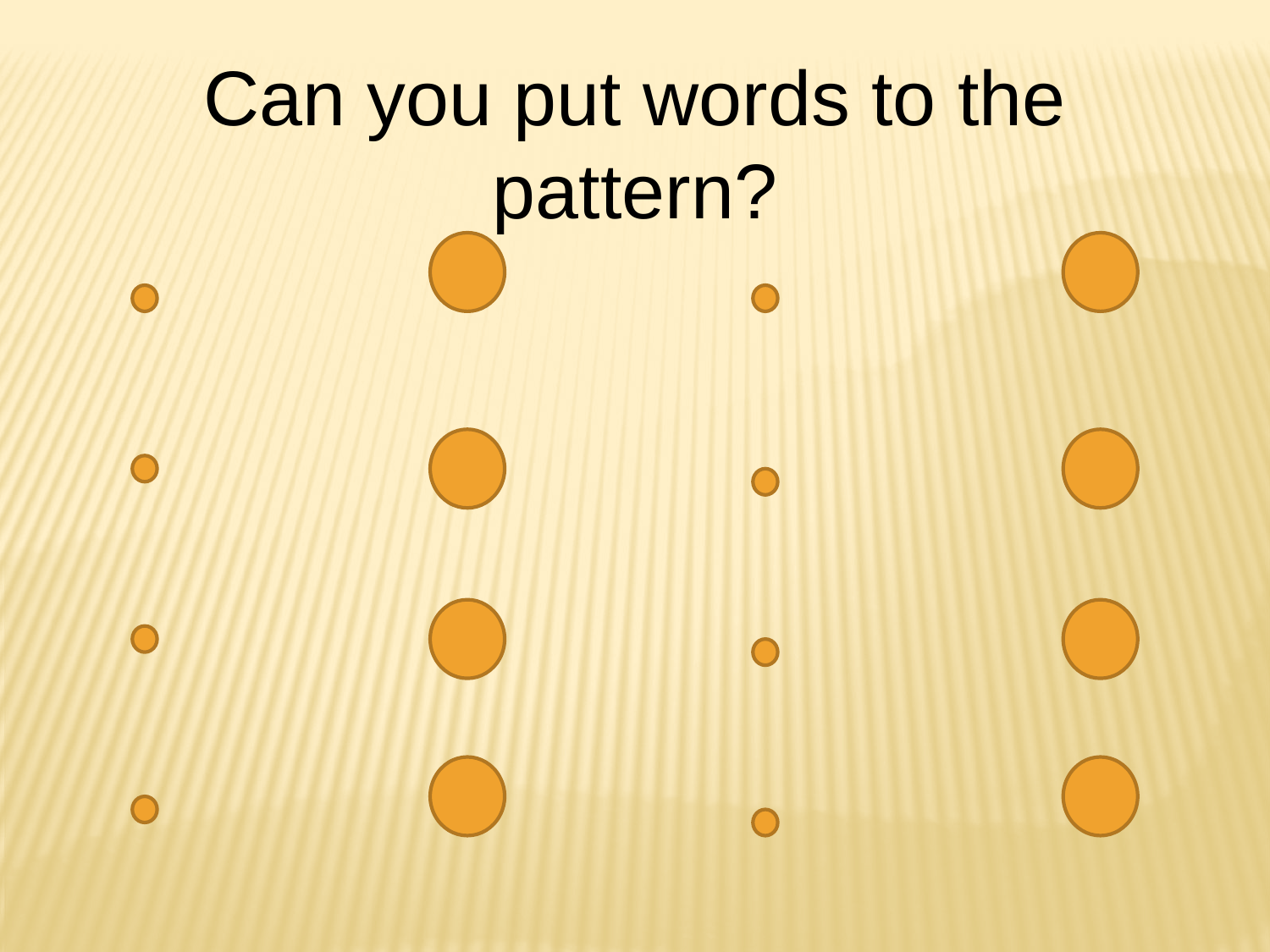

Can you put words to the pattern?